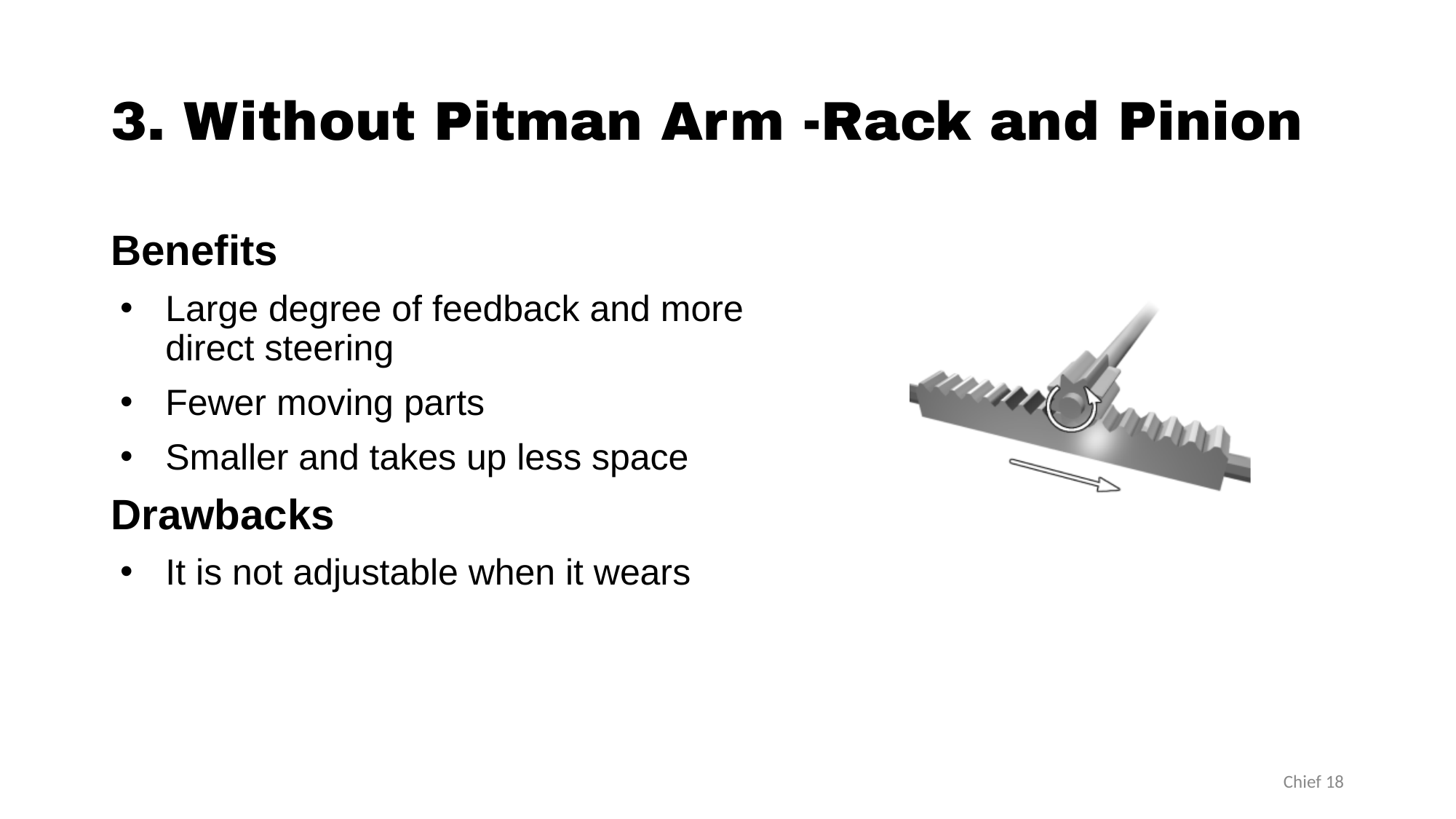

# 3. Without Pitman Arm -Rack and Pinion
Benefits
Large degree of feedback and more direct steering
Fewer moving parts
Smaller and takes up less space
Drawbacks
It is not adjustable when it wears

Chief 18